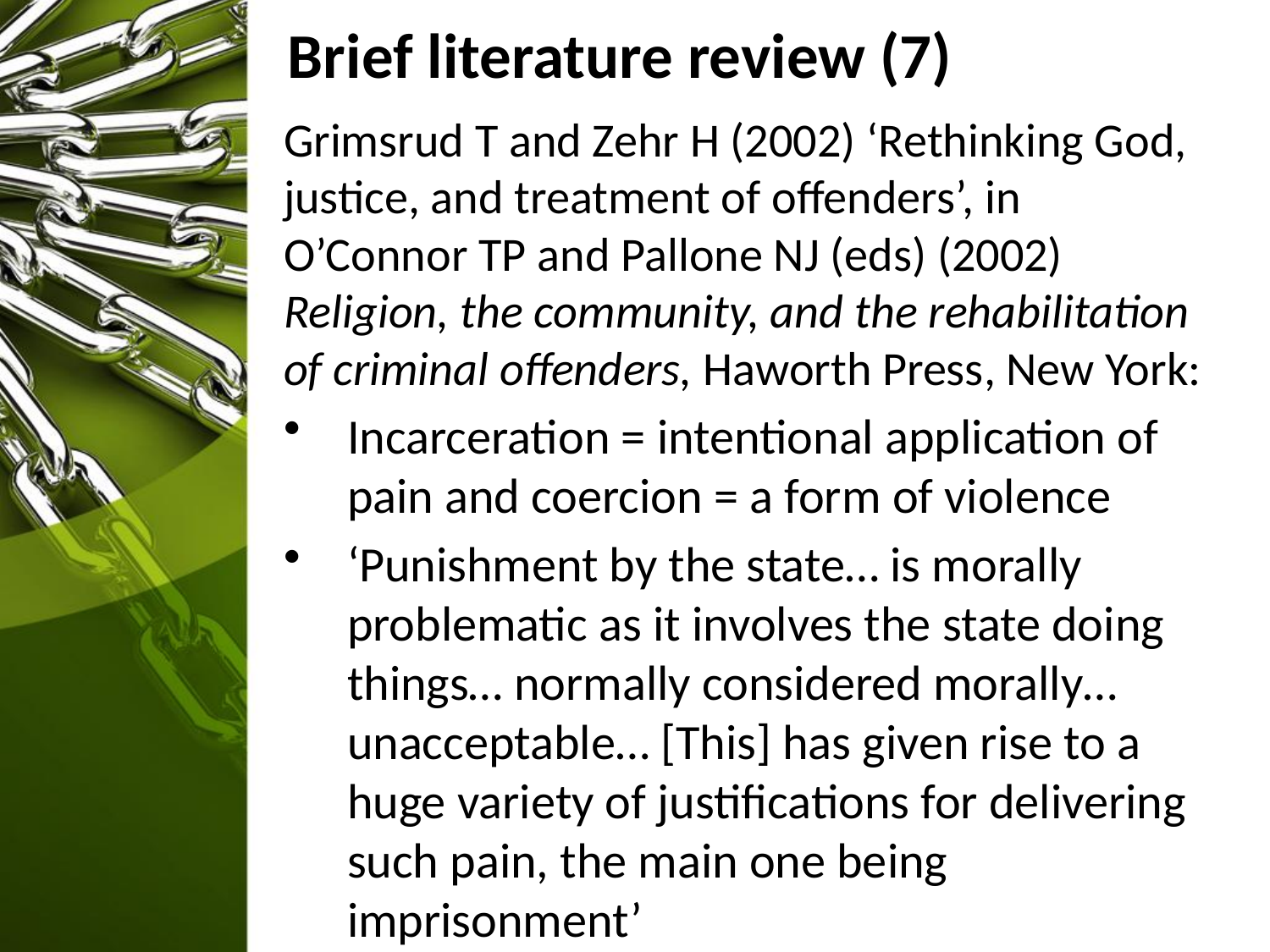

Brief literature review (7)
Grimsrud T and Zehr H (2002) ‘Rethinking God, justice, and treatment of offenders’, in O’Connor TP and Pallone NJ (eds) (2002) Religion, the community, and the rehabilitation of criminal offenders, Haworth Press, New York:
Incarceration = intentional application of pain and coercion = a form of violence
‘Punishment by the state… is morally problematic as it involves the state doing things… normally considered morally… unacceptable… [This] has given rise to a huge variety of justifications for delivering such pain, the main one being imprisonment’